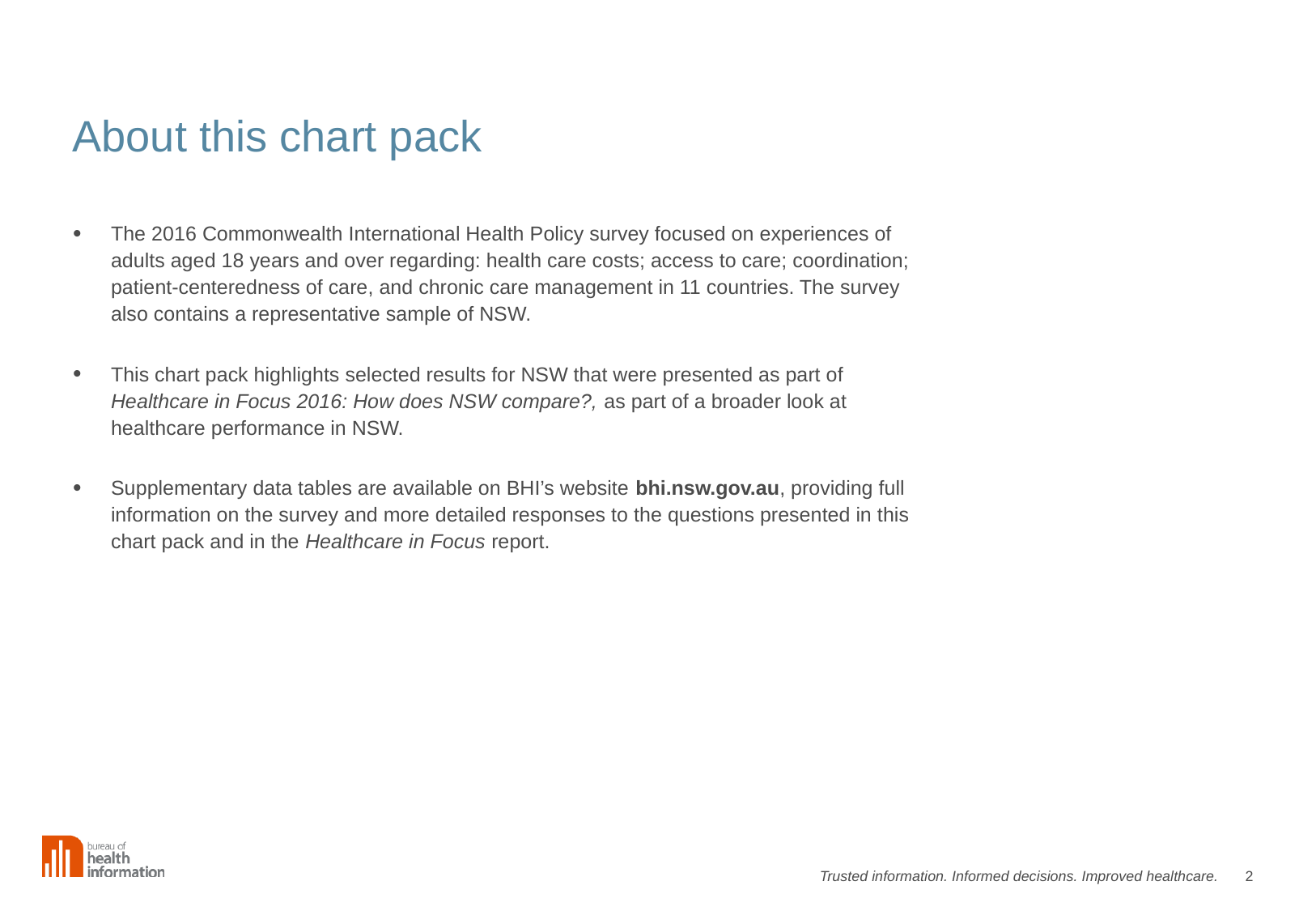

About this chart pack
The 2016 Commonwealth International Health Policy survey focused on experiences of adults aged 18 years and over regarding: health care costs; access to care; coordination; patient-centeredness of care, and chronic care management in 11 countries. The survey also contains a representative sample of NSW.
This chart pack highlights selected results for NSW that were presented as part of Healthcare in Focus 2016: How does NSW compare?, as part of a broader look at healthcare performance in NSW.
Supplementary data tables are available on BHI’s website bhi.nsw.gov.au, providing full information on the survey and more detailed responses to the questions presented in this chart pack and in the Healthcare in Focus report.